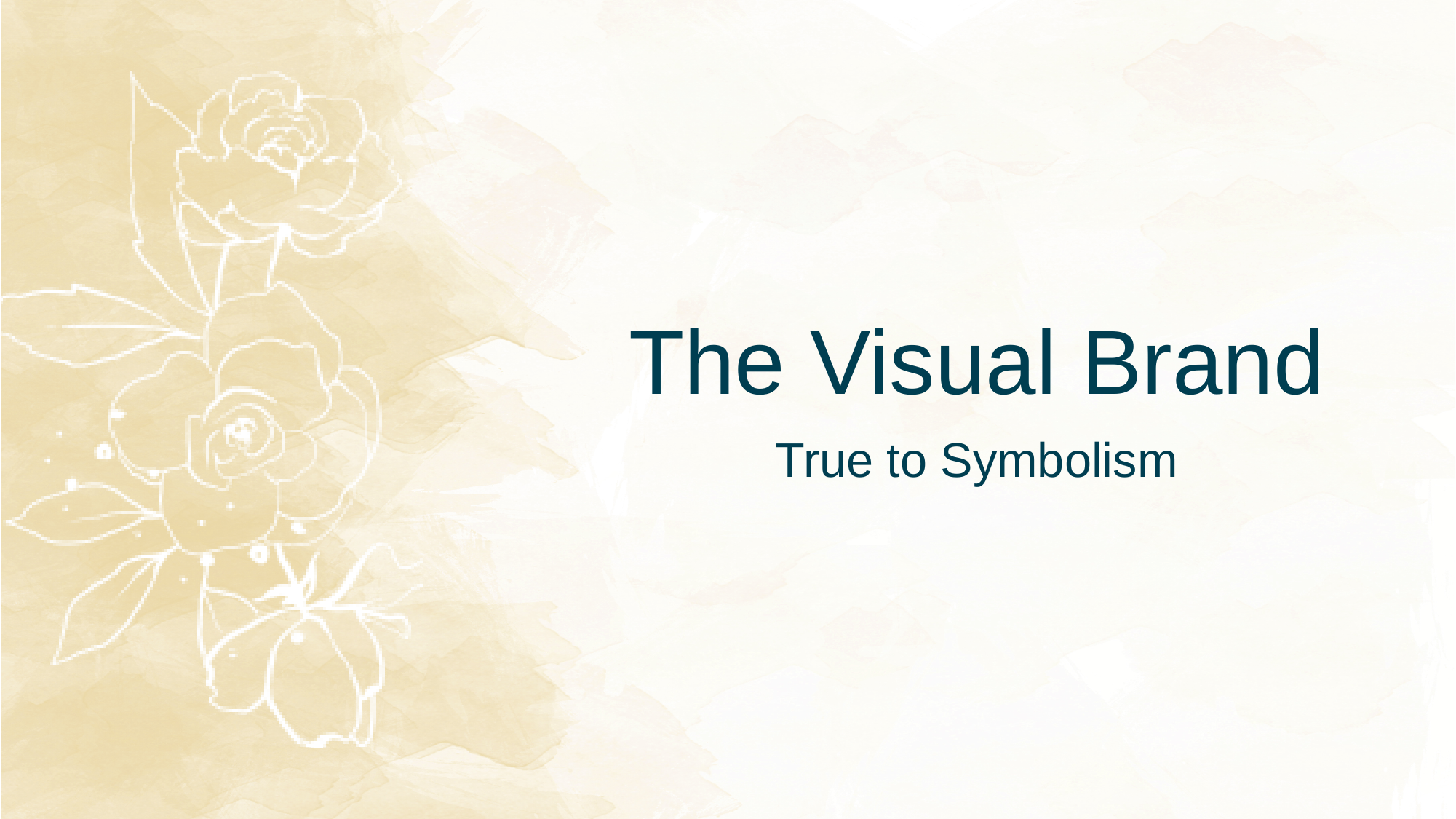

# The Visual Brand
True to Symbolism